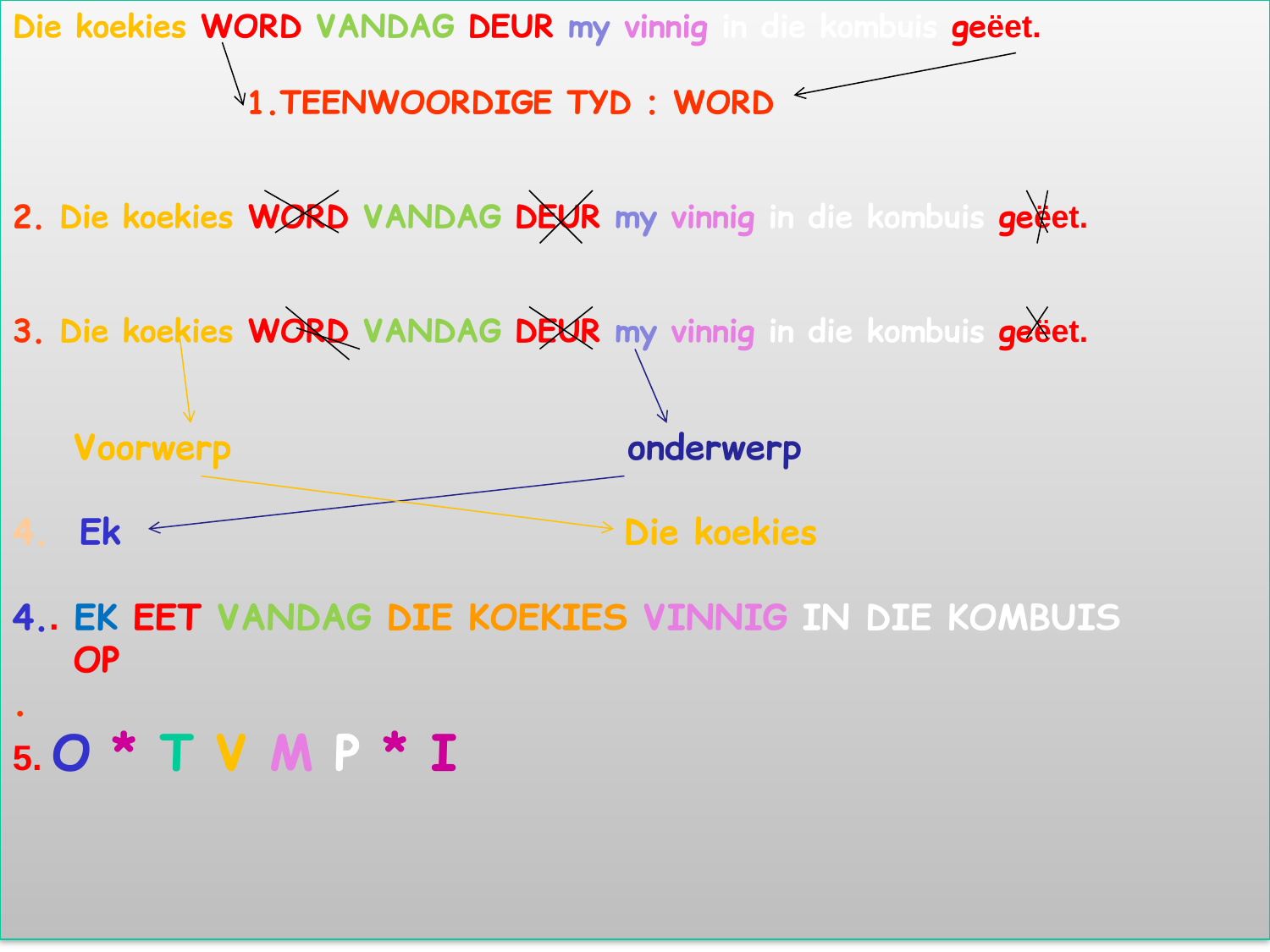

Die koekies WORD VANDAG DEUR my vinnig in die kombuis geëet.

                 1.TEENWOORDIGE TYD : WORD

2. Die koekies WORD VANDAG DEUR my vinnig in die kombuis geëet.

3. Die koekies WORD VANDAG DEUR my vinnig in die kombuis geëet.

    Voorwerp                          onderwerp

4.  Ek                                 Die koekies

4.. EK EET VANDAG DIE KOEKIES VINNIG IN DIE KOMBUIS
    OP
.
5. O * T V M P * I